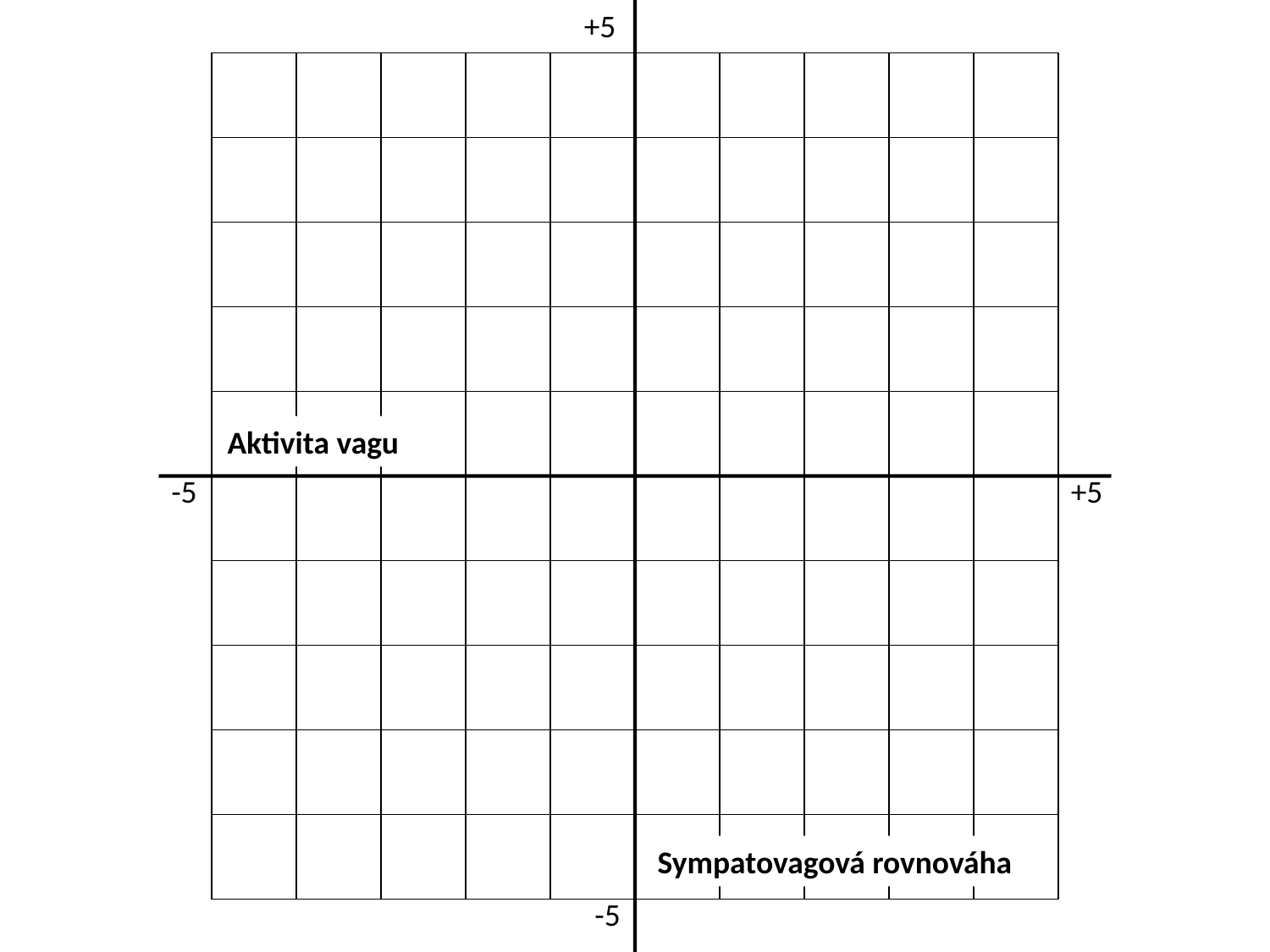

+5

Aktivita vagu
-5
+5

Sympatovagová rovnováha
-5